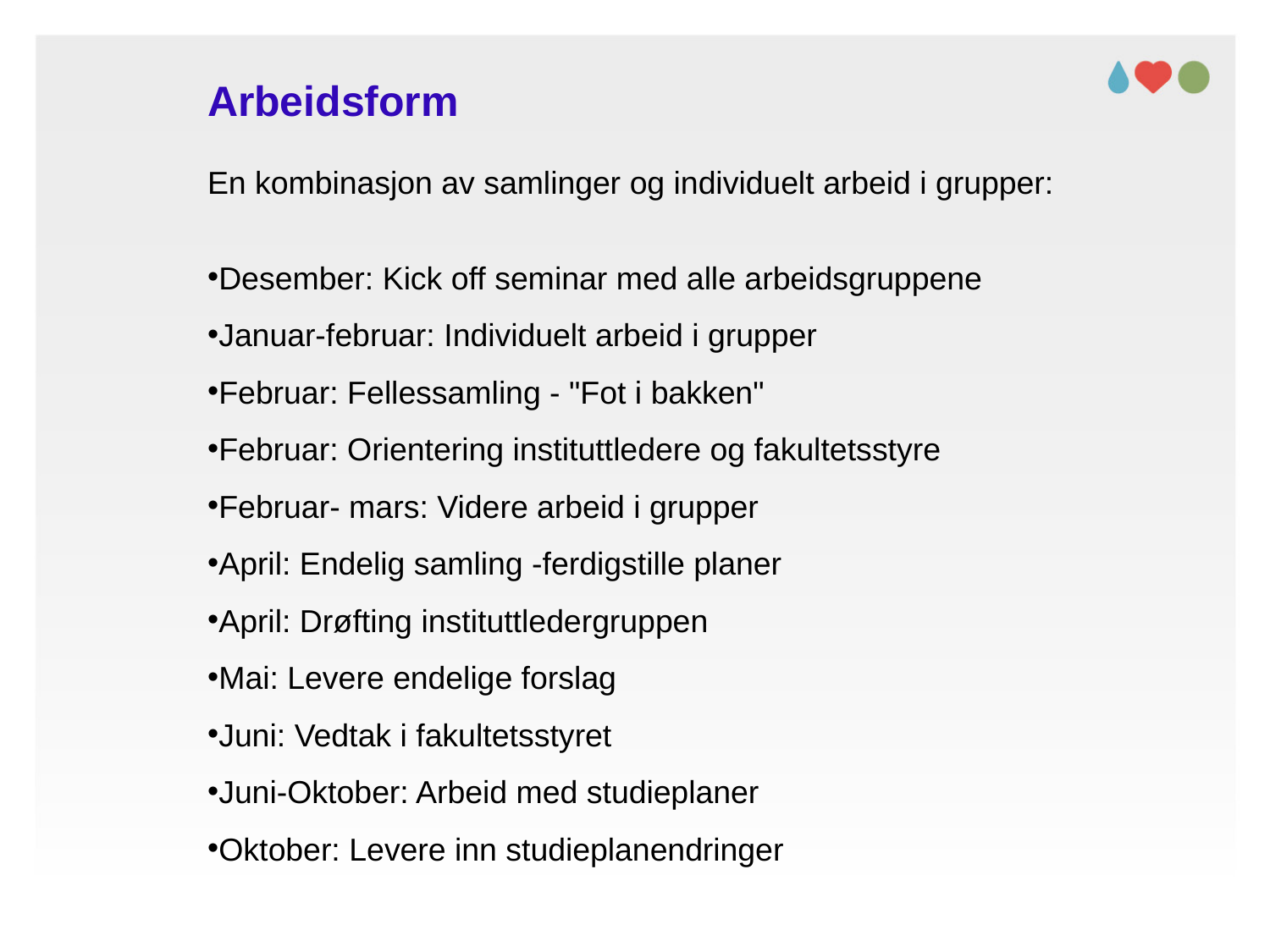

Arbeidsform

En kombinasjon av samlinger og individuelt arbeid i grupper:

Desember: Kick off seminar med alle arbeidsgruppene
Januar-februar: Individuelt arbeid i grupper
Februar: Fellessamling - "Fot i bakken"
Februar: Orientering instituttledere og fakultetsstyre
Februar- mars: Videre arbeid i grupper
April: Endelig samling -ferdigstille planer
April: Drøfting instituttledergruppen
Mai: Levere endelige forslag
Juni: Vedtak i fakultetsstyret
Juni-Oktober: Arbeid med studieplaner
Oktober: Levere inn studieplanendringer